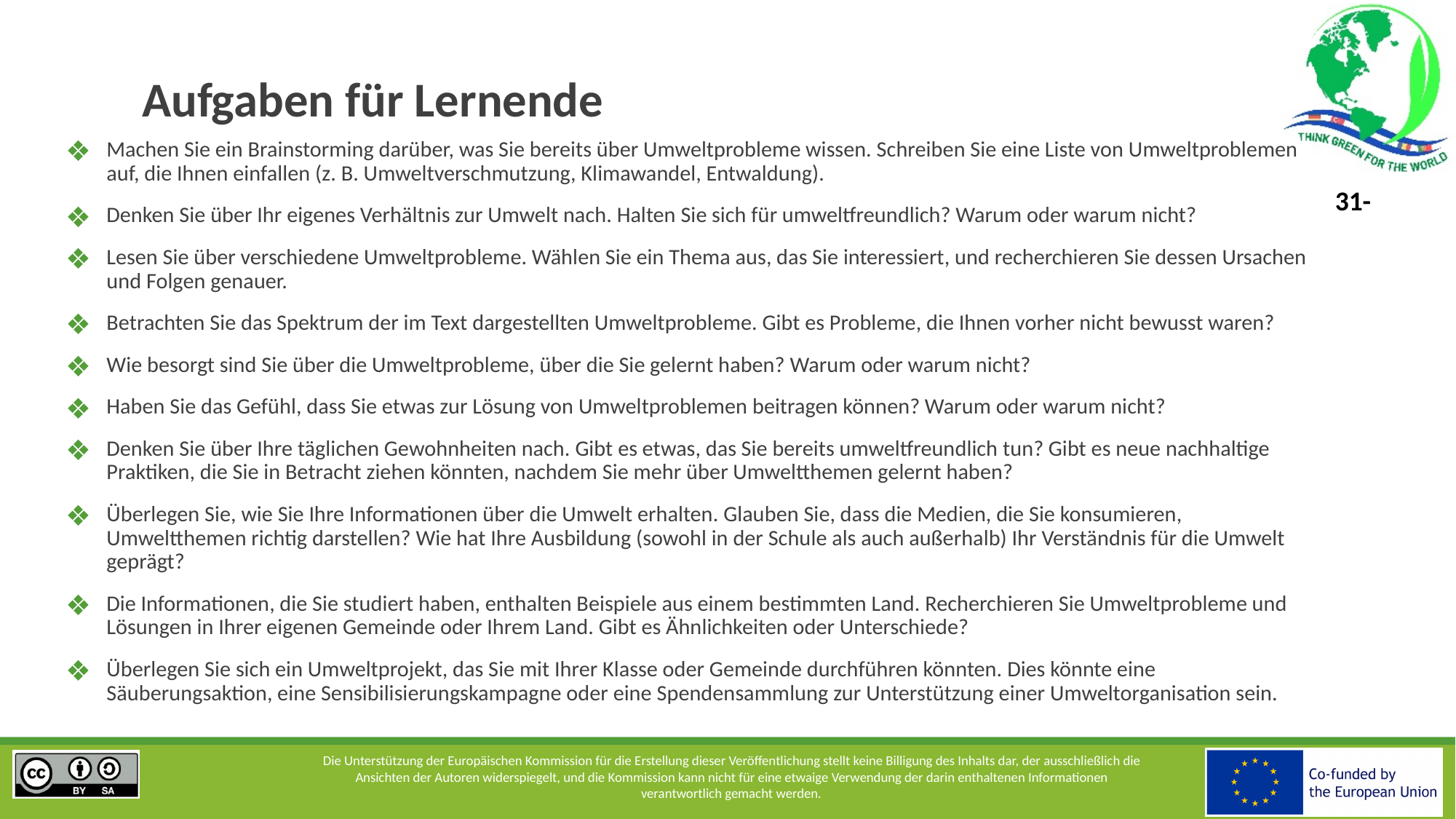

# Aufgaben für Lernende
Machen Sie ein Brainstorming darüber, was Sie bereits über Umweltprobleme wissen. Schreiben Sie eine Liste von Umweltproblemen auf, die Ihnen einfallen (z. B. Umweltverschmutzung, Klimawandel, Entwaldung).
Denken Sie über Ihr eigenes Verhältnis zur Umwelt nach. Halten Sie sich für umweltfreundlich? Warum oder warum nicht?
Lesen Sie über verschiedene Umweltprobleme. Wählen Sie ein Thema aus, das Sie interessiert, und recherchieren Sie dessen Ursachen und Folgen genauer.
Betrachten Sie das Spektrum der im Text dargestellten Umweltprobleme. Gibt es Probleme, die Ihnen vorher nicht bewusst waren?
Wie besorgt sind Sie über die Umweltprobleme, über die Sie gelernt haben? Warum oder warum nicht?
Haben Sie das Gefühl, dass Sie etwas zur Lösung von Umweltproblemen beitragen können? Warum oder warum nicht?
Denken Sie über Ihre täglichen Gewohnheiten nach. Gibt es etwas, das Sie bereits umweltfreundlich tun? Gibt es neue nachhaltige Praktiken, die Sie in Betracht ziehen könnten, nachdem Sie mehr über Umweltthemen gelernt haben?
Überlegen Sie, wie Sie Ihre Informationen über die Umwelt erhalten. Glauben Sie, dass die Medien, die Sie konsumieren, Umweltthemen richtig darstellen? Wie hat Ihre Ausbildung (sowohl in der Schule als auch außerhalb) Ihr Verständnis für die Umwelt geprägt?
Die Informationen, die Sie studiert haben, enthalten Beispiele aus einem bestimmten Land. Recherchieren Sie Umweltprobleme und Lösungen in Ihrer eigenen Gemeinde oder Ihrem Land. Gibt es Ähnlichkeiten oder Unterschiede?
Überlegen Sie sich ein Umweltprojekt, das Sie mit Ihrer Klasse oder Gemeinde durchführen könnten. Dies könnte eine Säuberungsaktion, eine Sensibilisierungskampagne oder eine Spendensammlung zur Unterstützung einer Umweltorganisation sein.